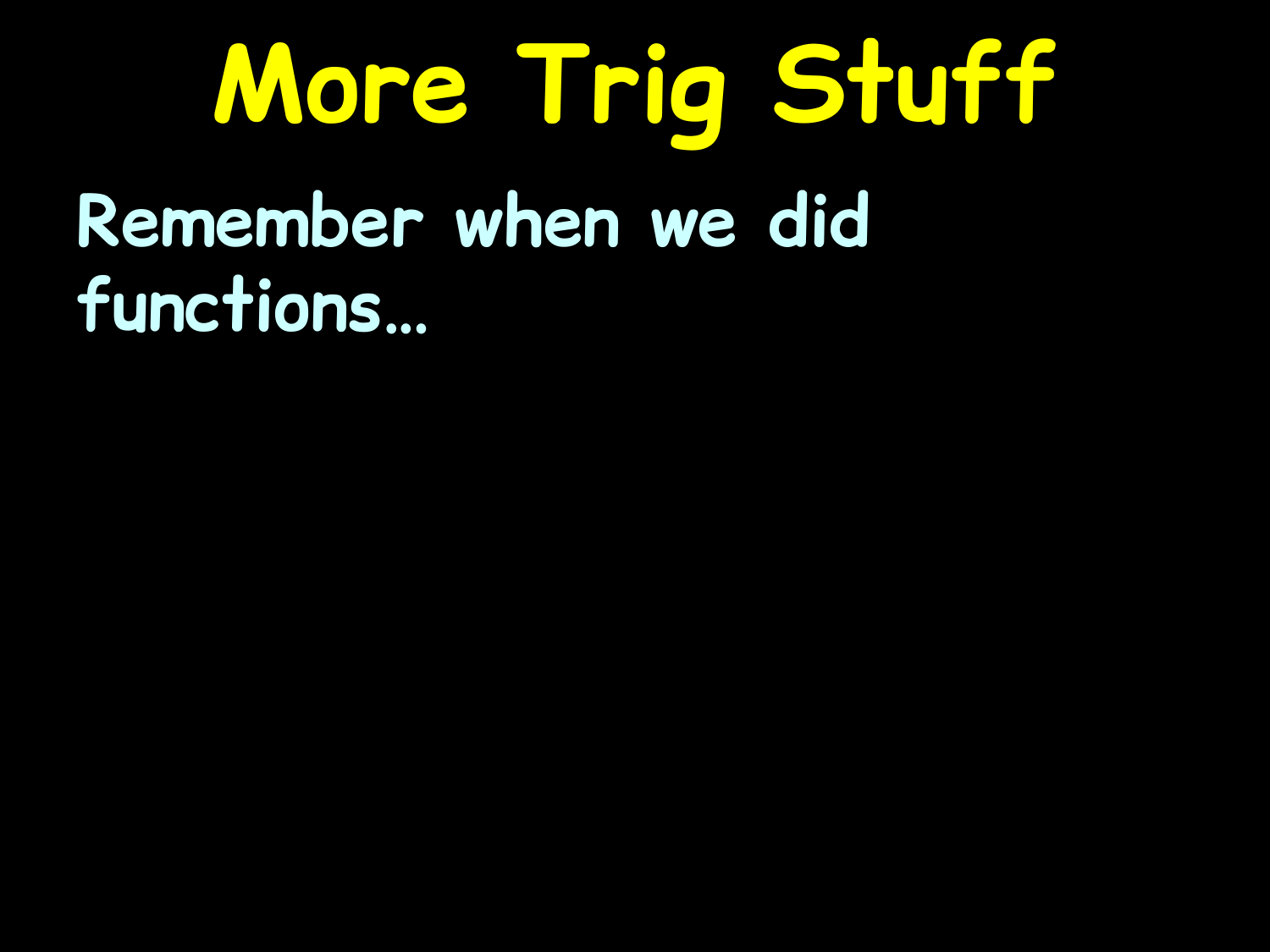

# More Trig Stuff
Remember when we did functions…